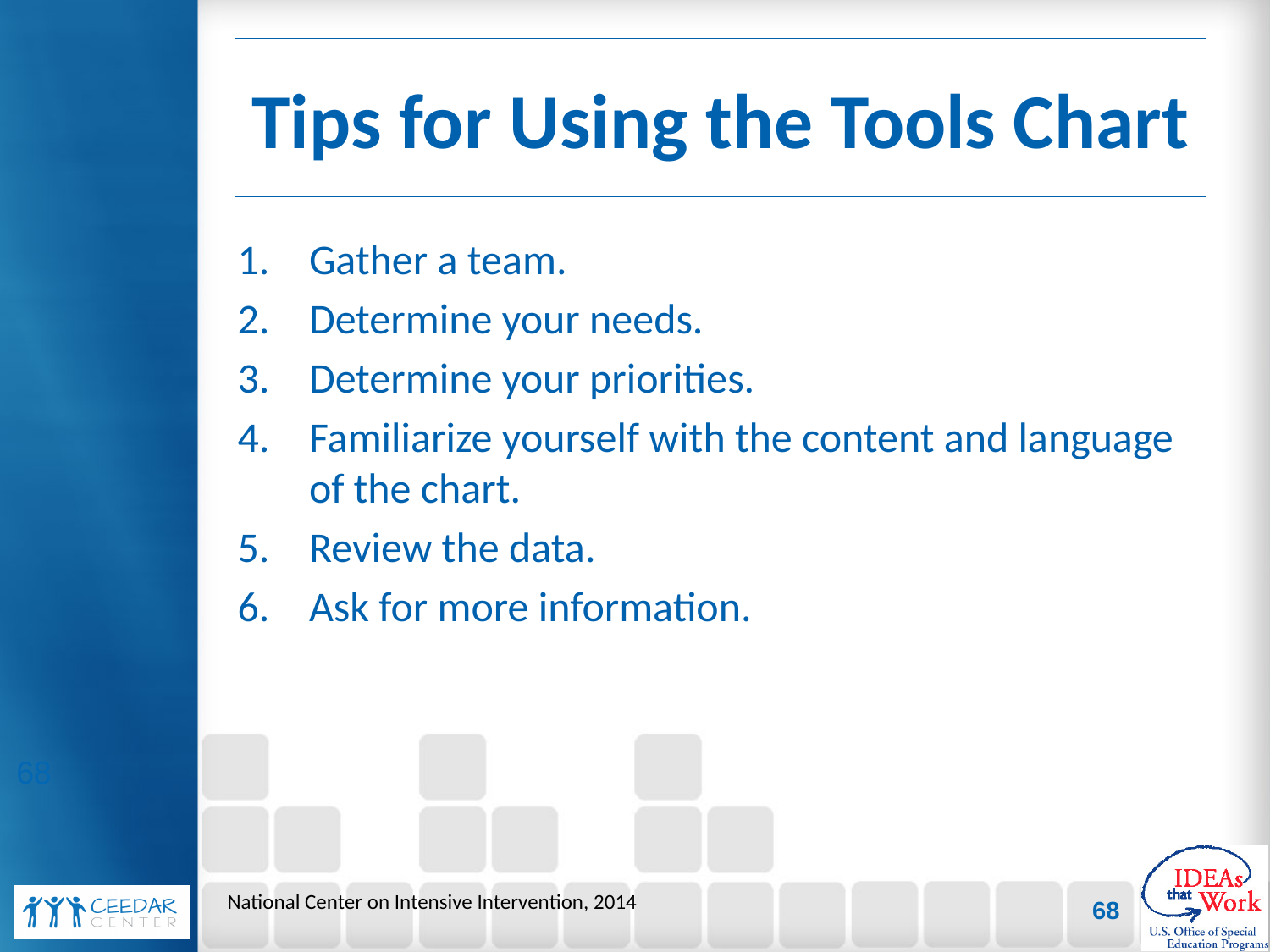

# Tips for Using the Tools Chart
Gather a team.
Determine your needs.
Determine your priorities.
Familiarize yourself with the content and language of the chart.
Review the data.
Ask for more information.
68

National Center on Intensive Intervention, 2014